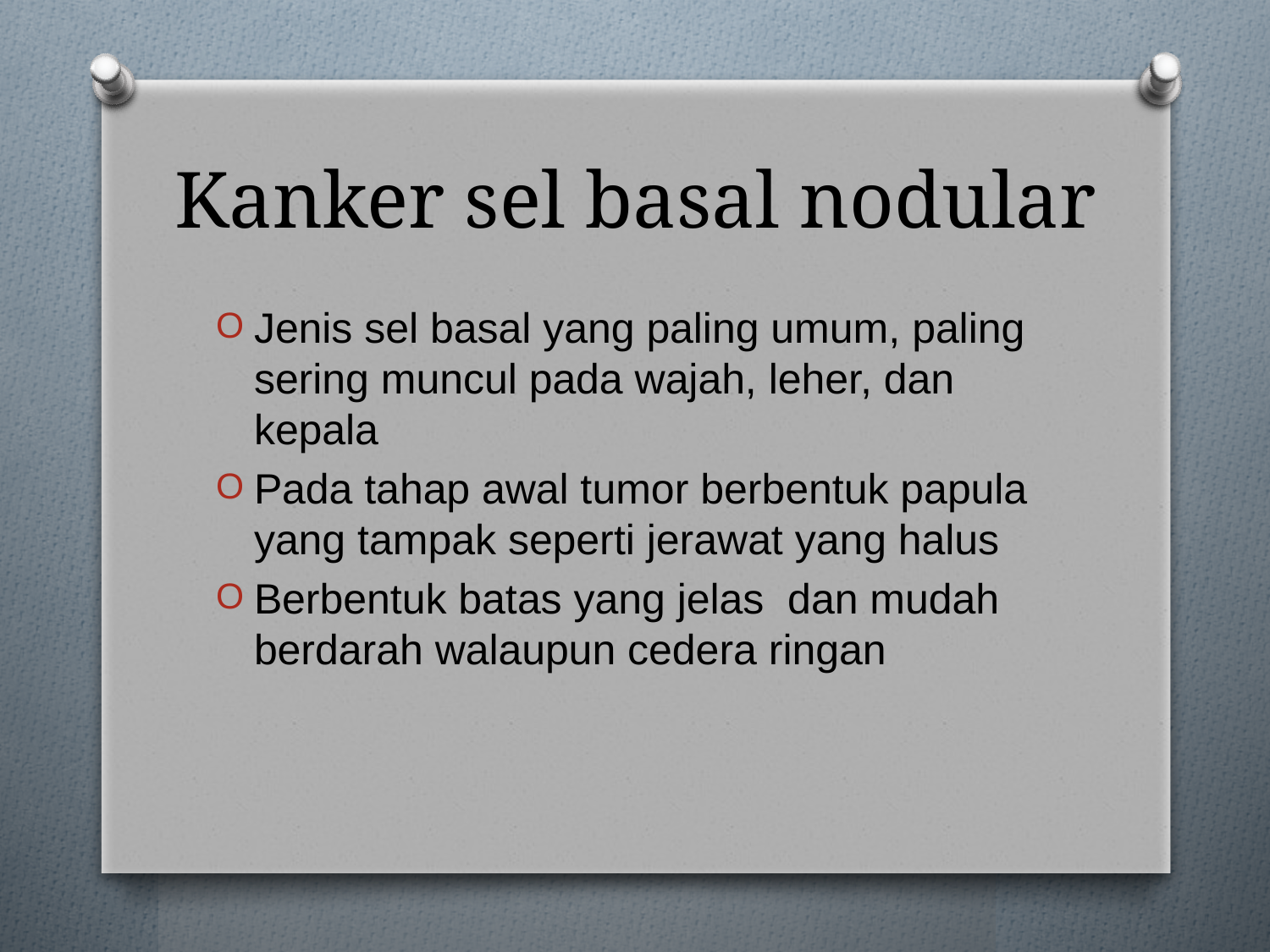

# Kanker sel basal nodular
Jenis sel basal yang paling umum, paling sering muncul pada wajah, leher, dan kepala
Pada tahap awal tumor berbentuk papula yang tampak seperti jerawat yang halus
Berbentuk batas yang jelas  dan mudah berdarah walaupun cedera ringan